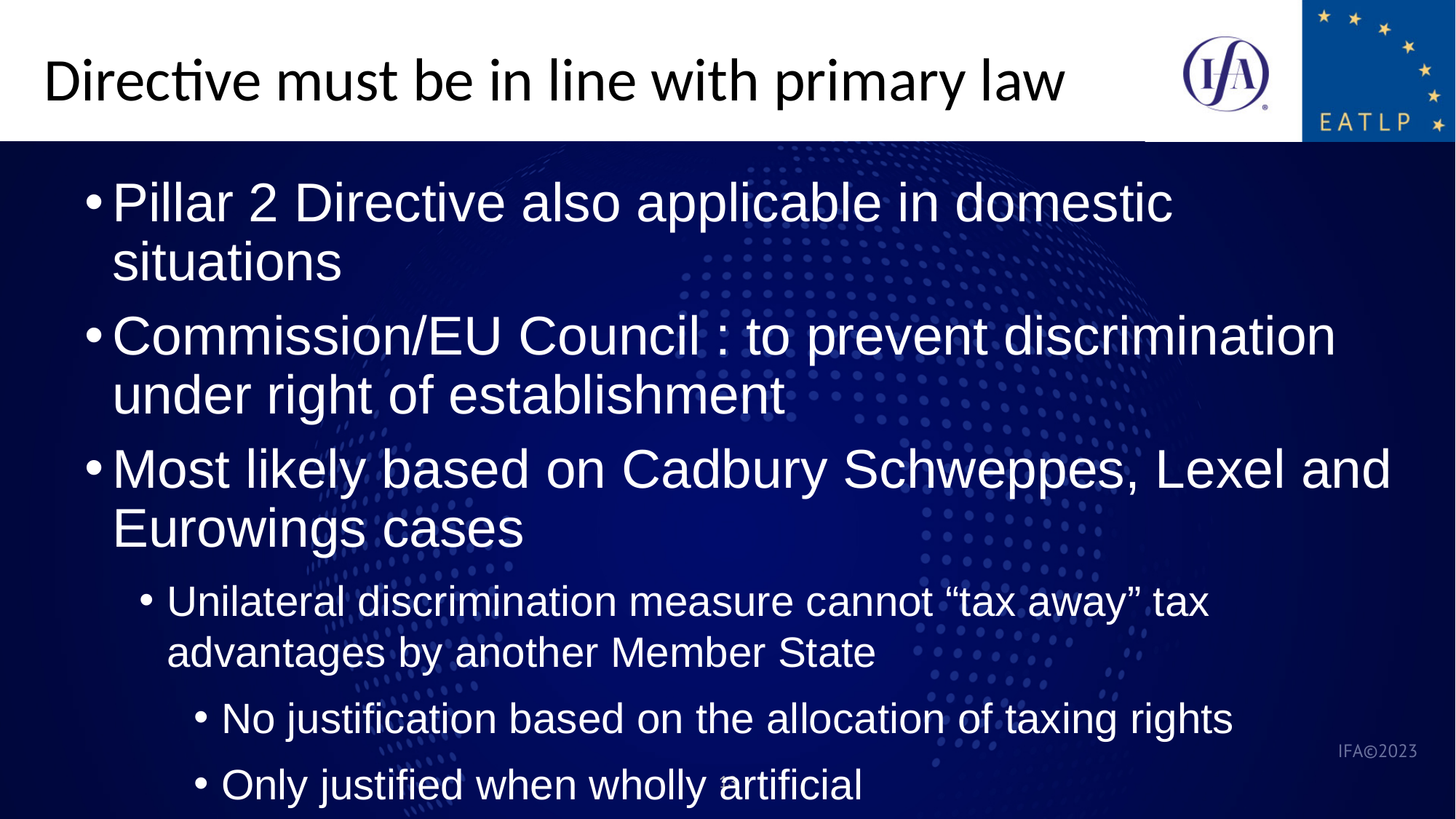

Directive must be in line with primary law
Pillar 2 Directive also applicable in domestic situations
Commission/EU Council : to prevent discrimination under right of establishment
Most likely based on Cadbury Schweppes, Lexel and Eurowings cases
Unilateral discrimination measure cannot “tax away” tax advantages by another Member State
No justification based on the allocation of taxing rights
Only justified when wholly artificial

13